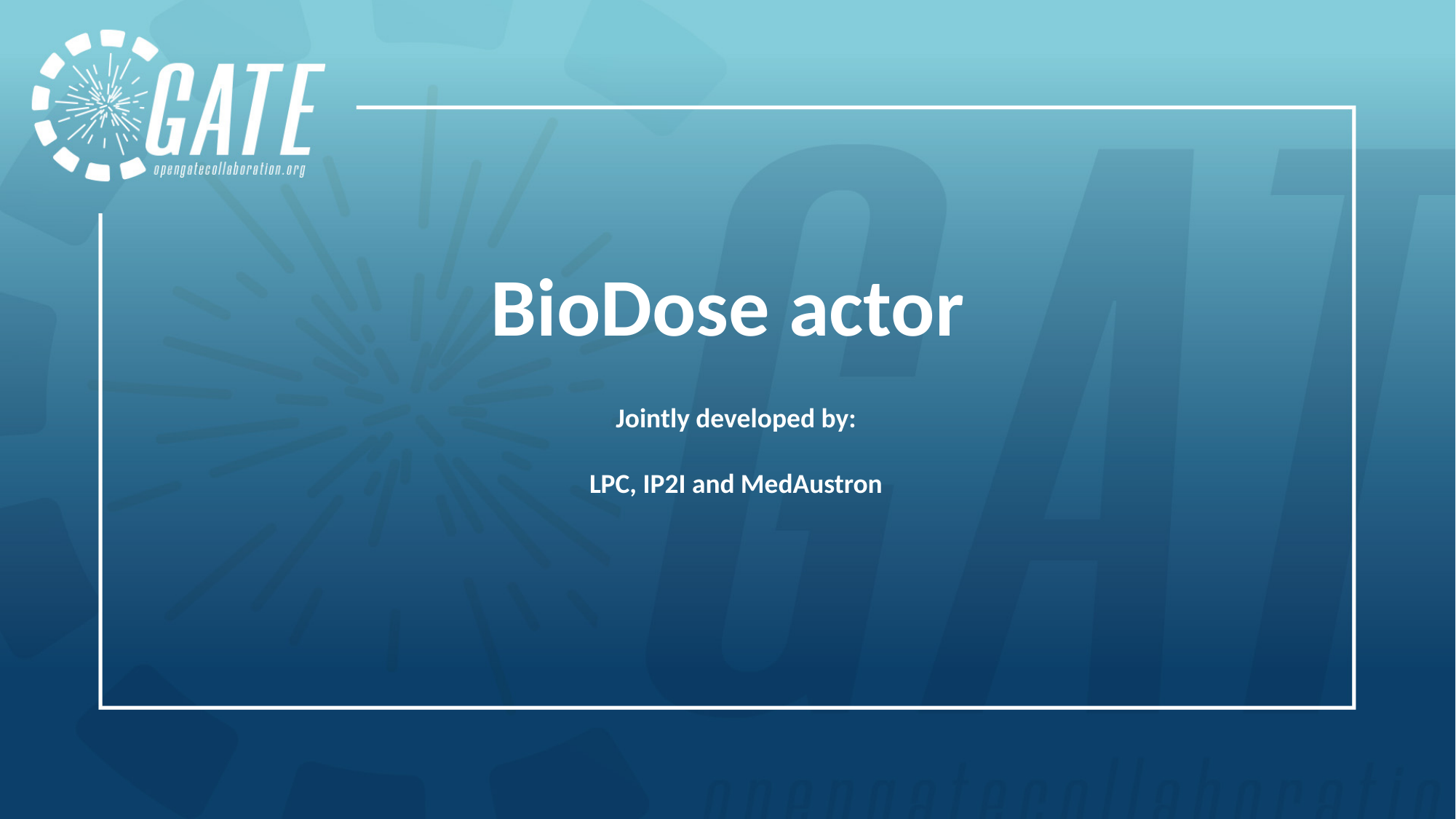

BioDose actor
Jointly developed by:

LPC, IP2I and MedAustron